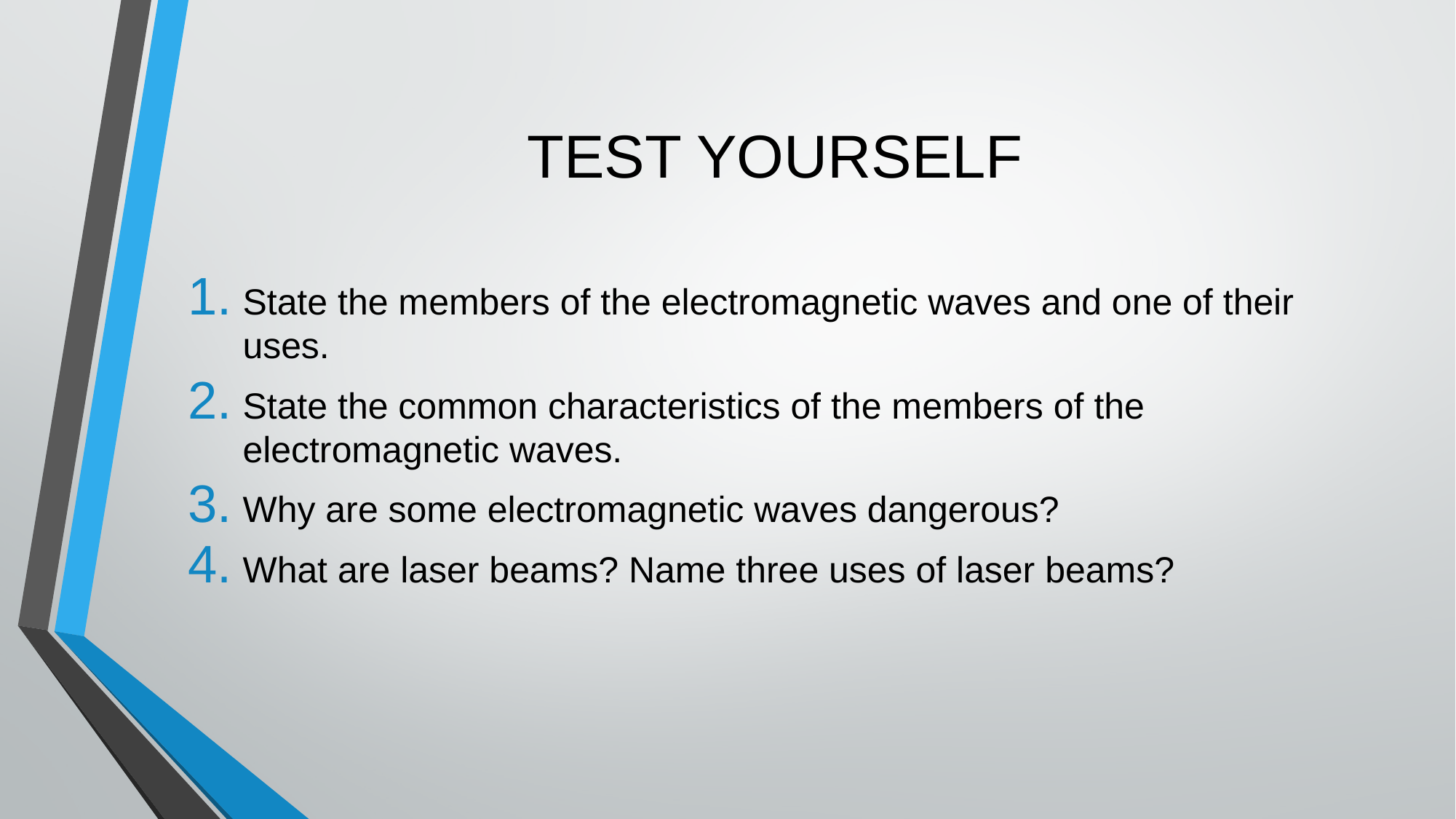

# TEST YOURSELF
State the members of the electromagnetic waves and one of their uses.
State the common characteristics of the members of the electromagnetic waves.
Why are some electromagnetic waves dangerous?
What are laser beams? Name three uses of laser beams?